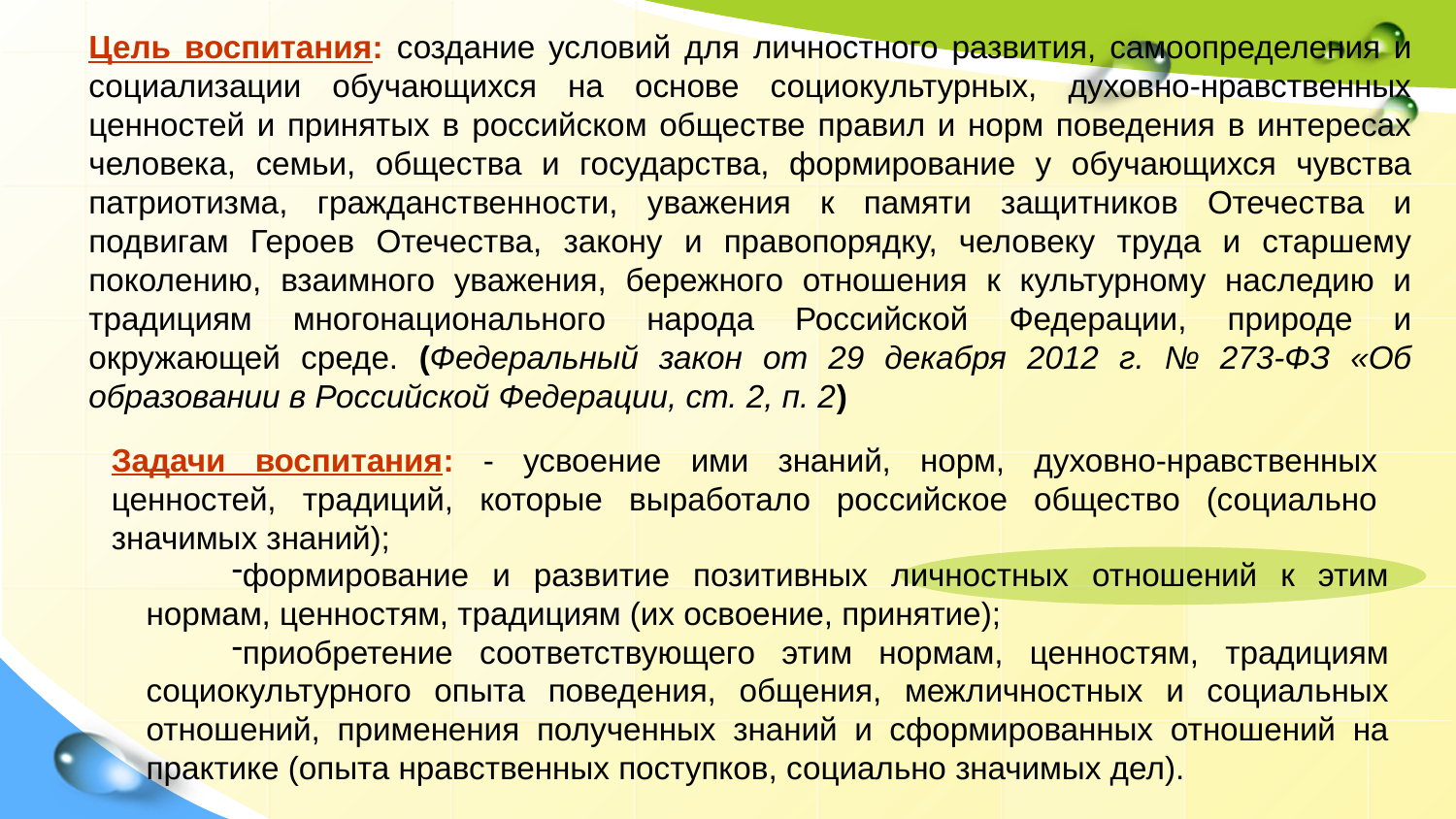

Цель воспитания: создание условий для личностного развития, самоопределения и социализации обучающихся на основе социокультурных, духовно-нравственных ценностей и принятых в российском обществе правил и норм поведения в интересах человека, семьи, общества и государства, формирование у обучающихся чувства патриотизма, гражданственности, уважения к памяти защитников Отечества и подвигам Героев Отечества, закону и правопорядку, человеку труда и старшему поколению, взаимного уважения, бережного отношения к культурному наследию и традициям многонационального народа Российской Федерации, природе и окружающей среде. (Федеральный закон от 29 декабря 2012 г. № 273-ФЗ «Об образовании в Российской Федерации, ст. 2, п. 2)
Задачи воспитания: - усвоение ими знаний, норм, духовно-нравственных ценностей, традиций, которые выработало российское общество (социально значимых знаний);

формирование и развитие позитивных личностных отношений к этим нормам, ценностям, традициям (их освоение, принятие);
приобретение соответствующего этим нормам, ценностям, традициям социокультурного опыта поведения, общения, межличностных и социальных отношений, применения полученных знаний и сформированных отношений на практике (опыта нравственных поступков, социально значимых дел).